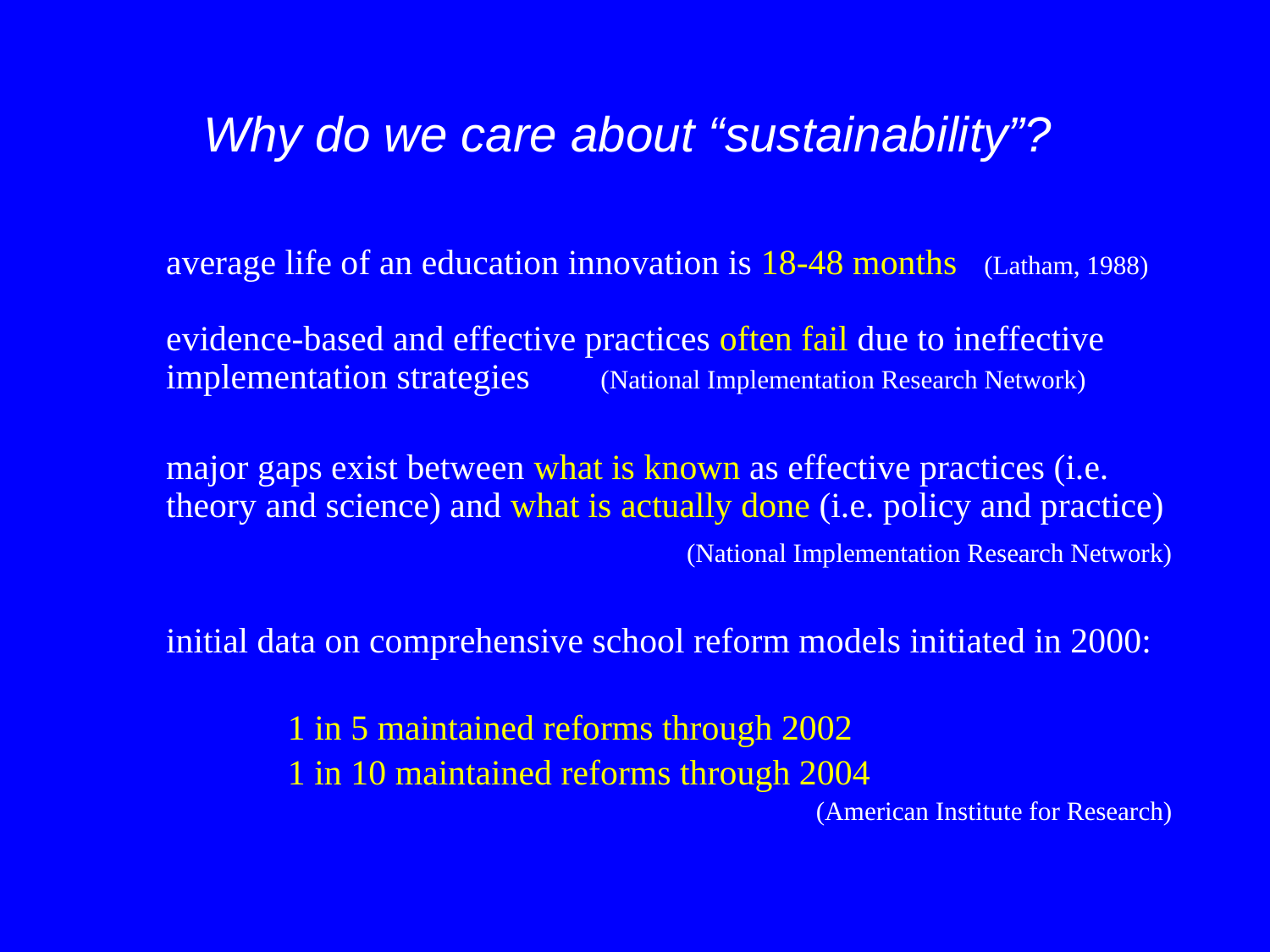

# Why do we care about “sustainability”?

	average life of an education innovation is 18-48 months   (Latham, 1988)

	evidence-based and effective practices often fail due to ineffective implementation strategies 	      (National Implementation Research Network)

	major gaps exist between what is known as effective practices (i.e. theory and science) and what is actually done (i.e. policy and practice)
	 (National Implementation Research Network)

	initial data on comprehensive school reform models initiated in 2000:

1 in 5 maintained reforms through 2002
1 in 10 maintained reforms through 2004
(American Institute for Research)